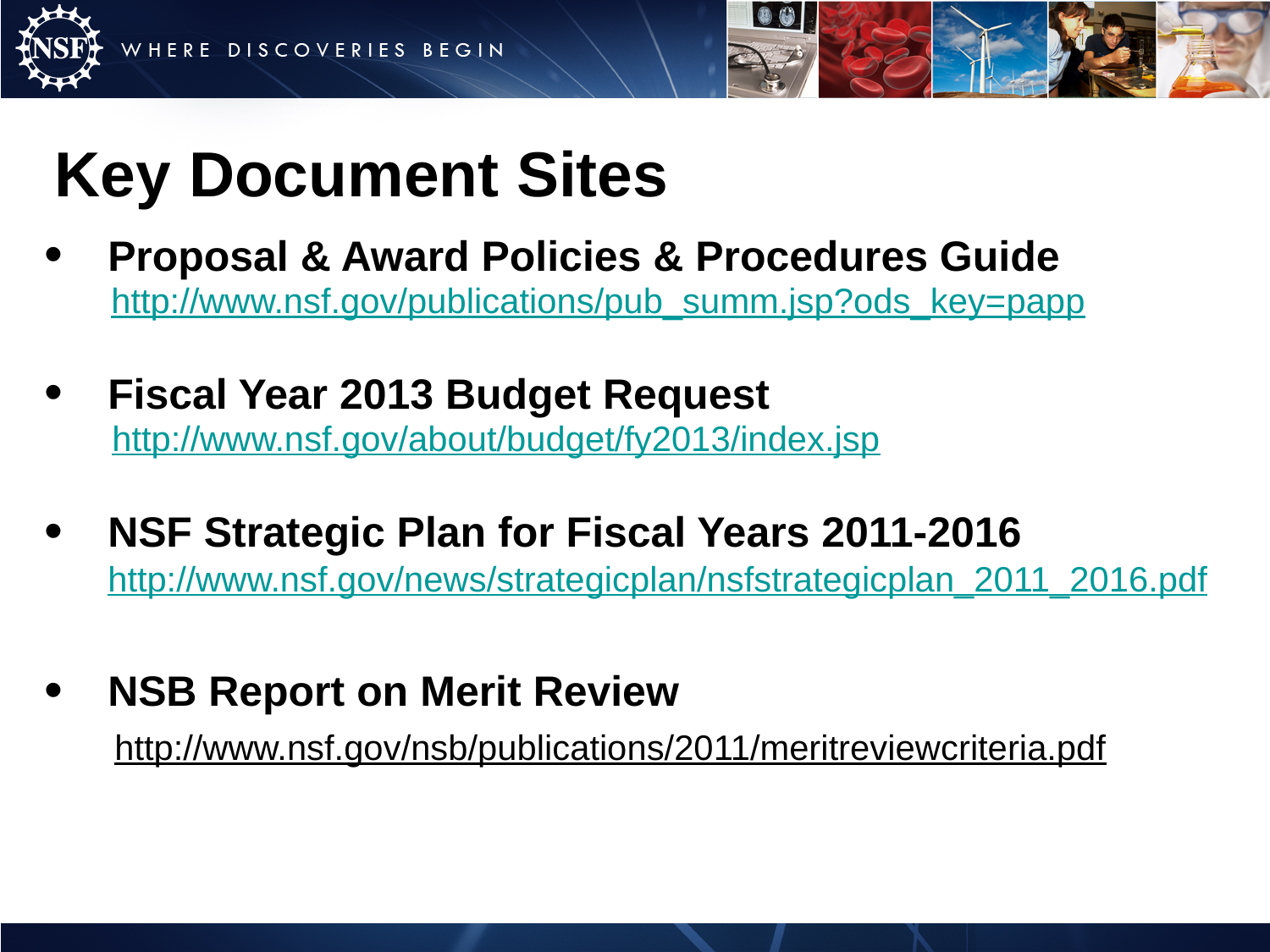

# Key Document Sites
Proposal & Award Policies & Procedures Guide

Fiscal Year 2013 Budget Request

NSF Strategic Plan for Fiscal Years 2011-2016

NSB Report on Merit Review

http://www.nsf.gov/publications/pub_summ.jsp?ods_key=papp
http://www.nsf.gov/about/budget/fy2013/index.jsp
http://www.nsf.gov/news/strategicplan/nsfstrategicplan_2011_2016.pdf
http://www.nsf.gov/nsb/publications/2011/meritreviewcriteria.pdf